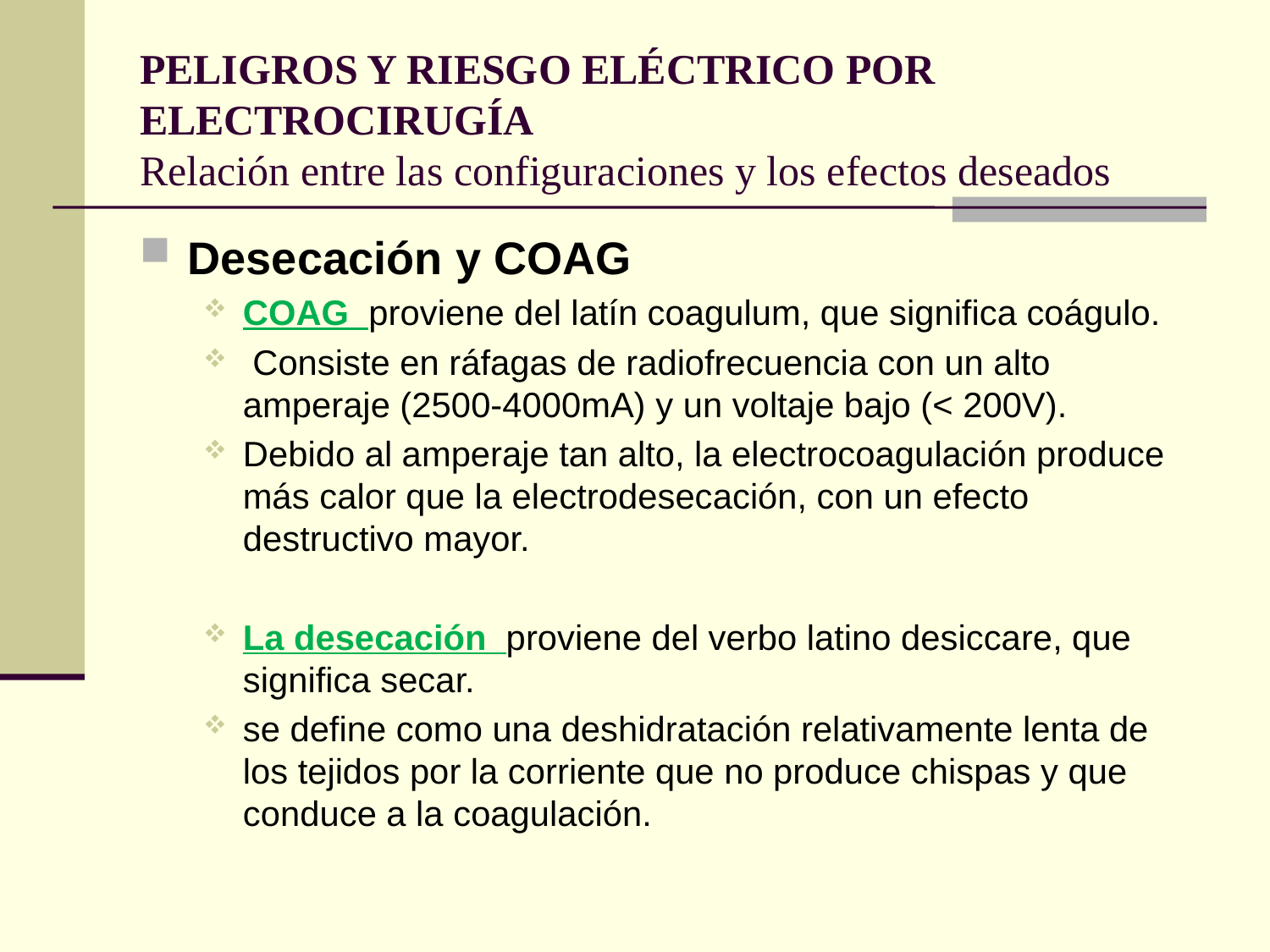

PELIGROS Y RIESGO ELÉCTRICO POR ELECTROCIRUGÍA
Relación entre las configuraciones y los efectos deseados
Desecación y COAG
COAG  proviene del latín coagulum, que significa coágulo.
 Consiste en ráfagas de radiofrecuencia con un alto amperaje (2500-4000mA) y un voltaje bajo (< 200V).
Debido al amperaje tan alto, la electrocoagulación produce más calor que la electrodesecación, con un efecto destructivo mayor.

La desecación  proviene del verbo latino desiccare, que significa secar.
se define como una deshidratación relativamente lenta de los tejidos por la corriente que no produce chispas y que conduce a la coagulación.